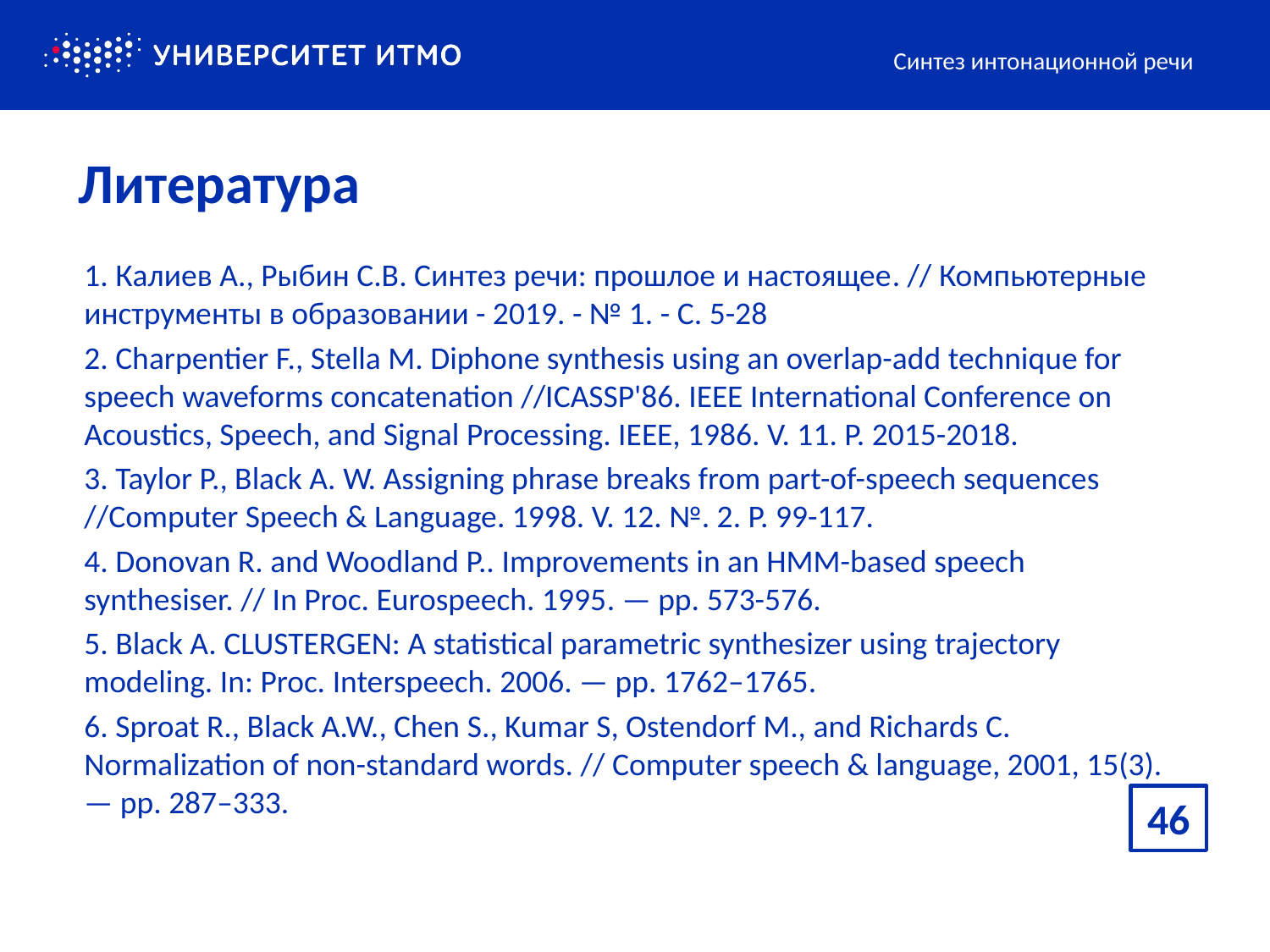

Синтез интонационной речи
# Литература
1. Калиев А., Рыбин С.В. Синтез речи: прошлое и настоящее. // Компьютерные инструменты в образовании - 2019. - № 1. - С. 5-28
2. Charpentier F., Stella M. Diphone synthesis using an overlap-add technique for speech waveforms concatenation //ICASSP'86. IEEE International Conference on Acoustics, Speech, and Signal Processing. IEEE, 1986. V. 11. P. 2015-2018.
3. Taylor P., Black A. W. Assigning phrase breaks from part-of-speech sequences //Computer Speech & Language. 1998. V. 12. №. 2. P. 99-117.
4. Donovan R. and Woodland P.. Improvements in an HMM-based speech synthesiser. // In Proc. Eurospeech. 1995. — pp. 573-576.
5. Black A. CLUSTERGEN: A statistical parametric synthesizer using trajectory modeling. In: Proc. Interspeech. 2006. — pp. 1762–1765.
6. Sproat R., Black A.W., Chen S., Kumar S, Ostendorf M., and Richards C. Normalization of non-standard words. // Computer speech & language, 2001, 15(3). — pp. 287–333.
46